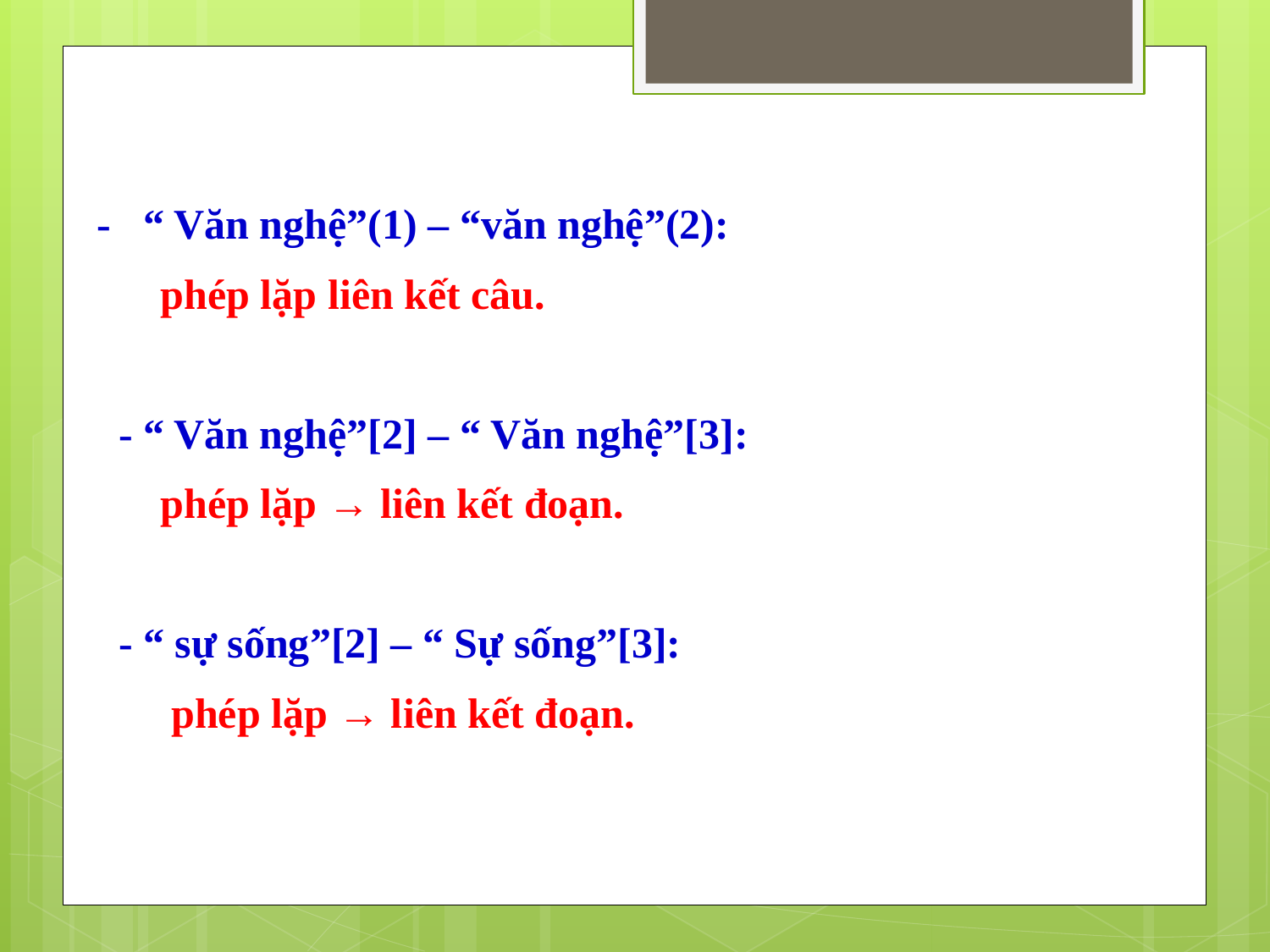

-   “ Văn nghệ”(1) – “văn nghệ”(2):
        phép lặp liên kết câu.

    - “ Văn nghệ”[2] – “ Văn nghệ”[3]:
        phép lặp → liên kết đoạn.

    - “ sự sống”[2] – “ Sự sống”[3]:
         phép lặp → liên kết đoạn.